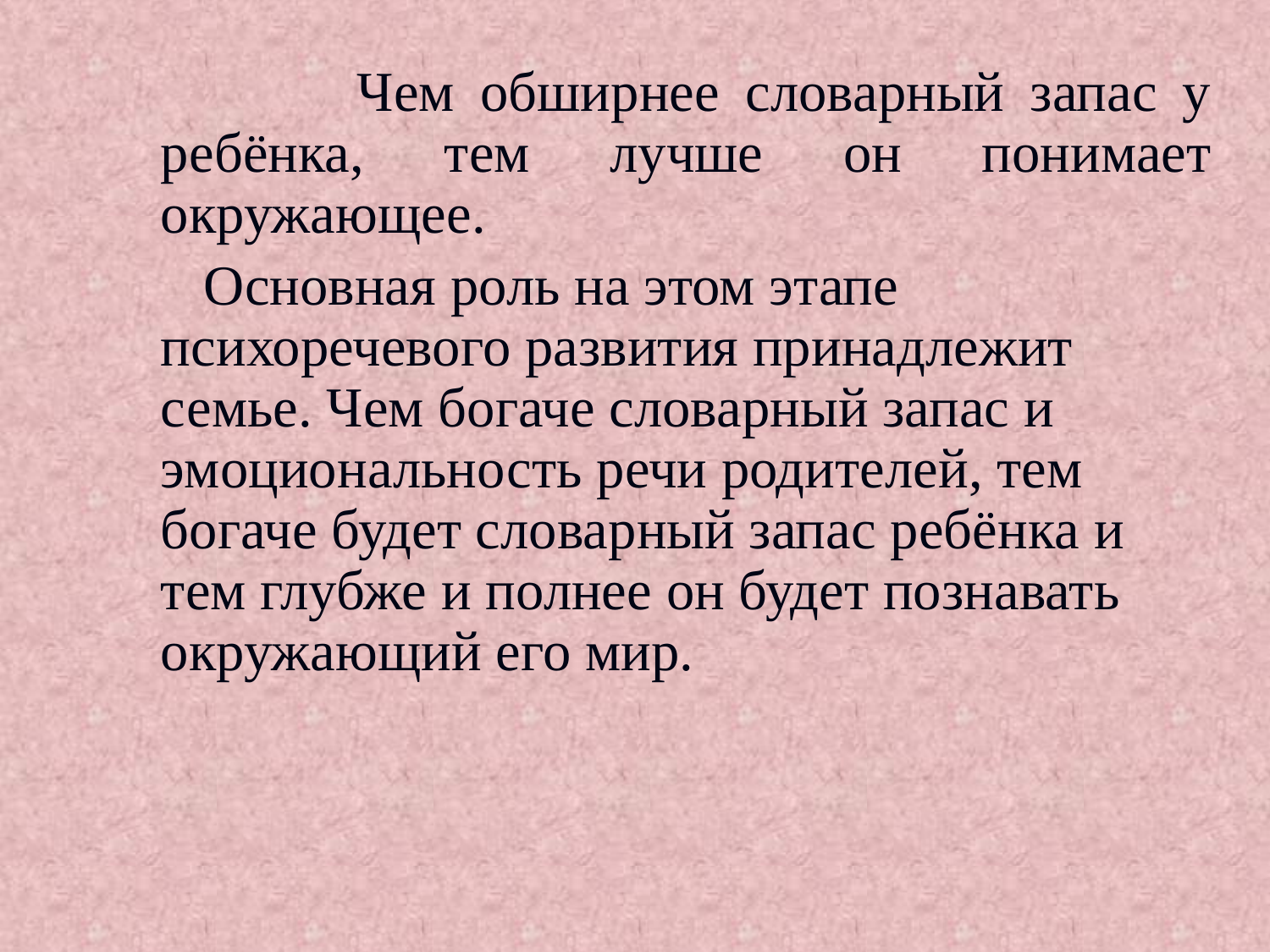

Чем обширнее словарный запас у ребёнка, тем лучше он понимает окружающее.
         Основная роль на этом этапе психоречевого развития принадлежит семье. Чем богаче словарный запас и эмоциональность речи родителей, тем богаче будет словарный запас ребёнка и тем глубже и полнее он будет познавать окружающий его мир.